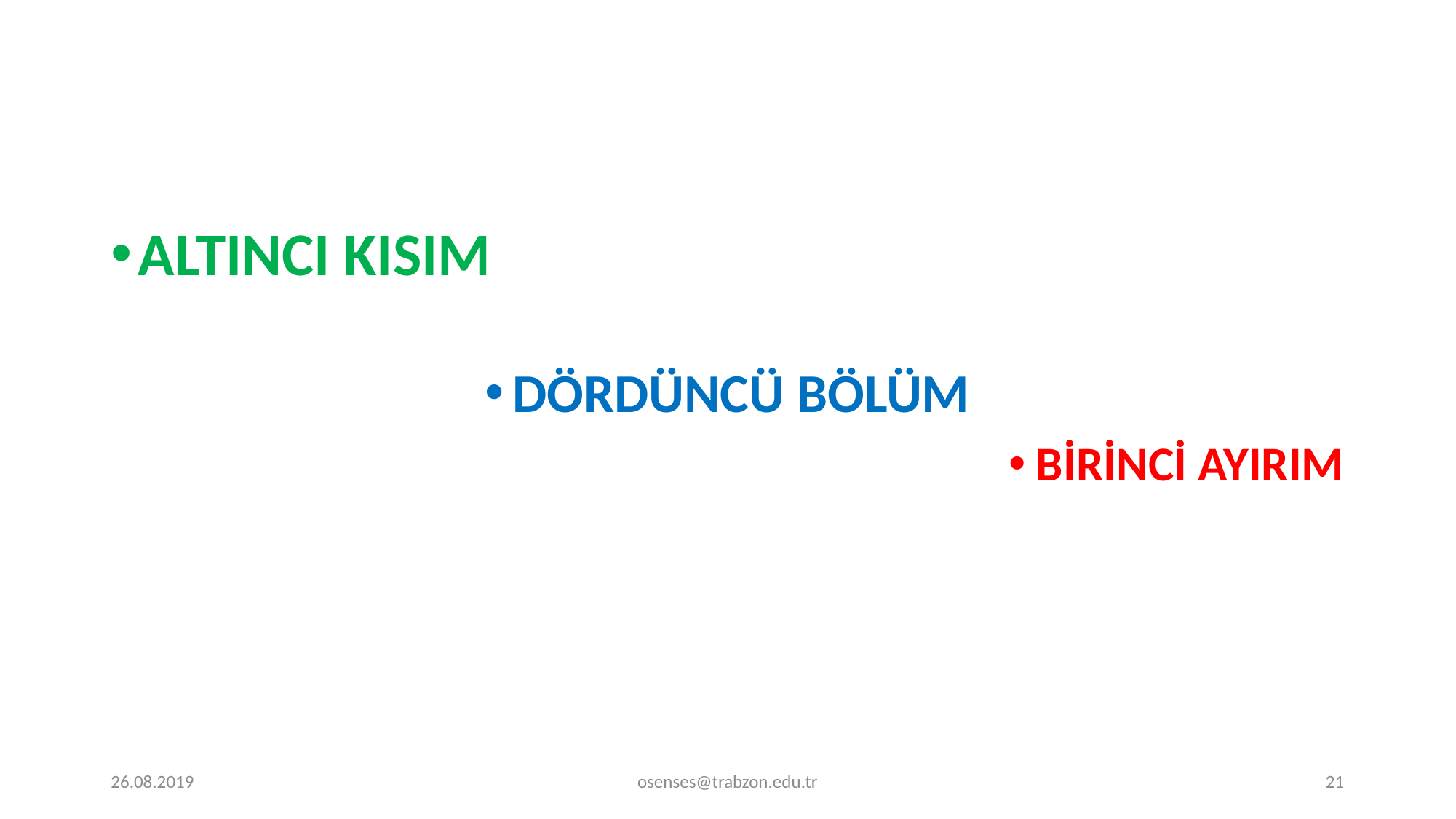

ALTINCI KISIM

DÖRDÜNCÜ BÖLÜM
BİRİNCİ AYIRIM

26.08.2019
osenses@trabzon.edu.tr
21